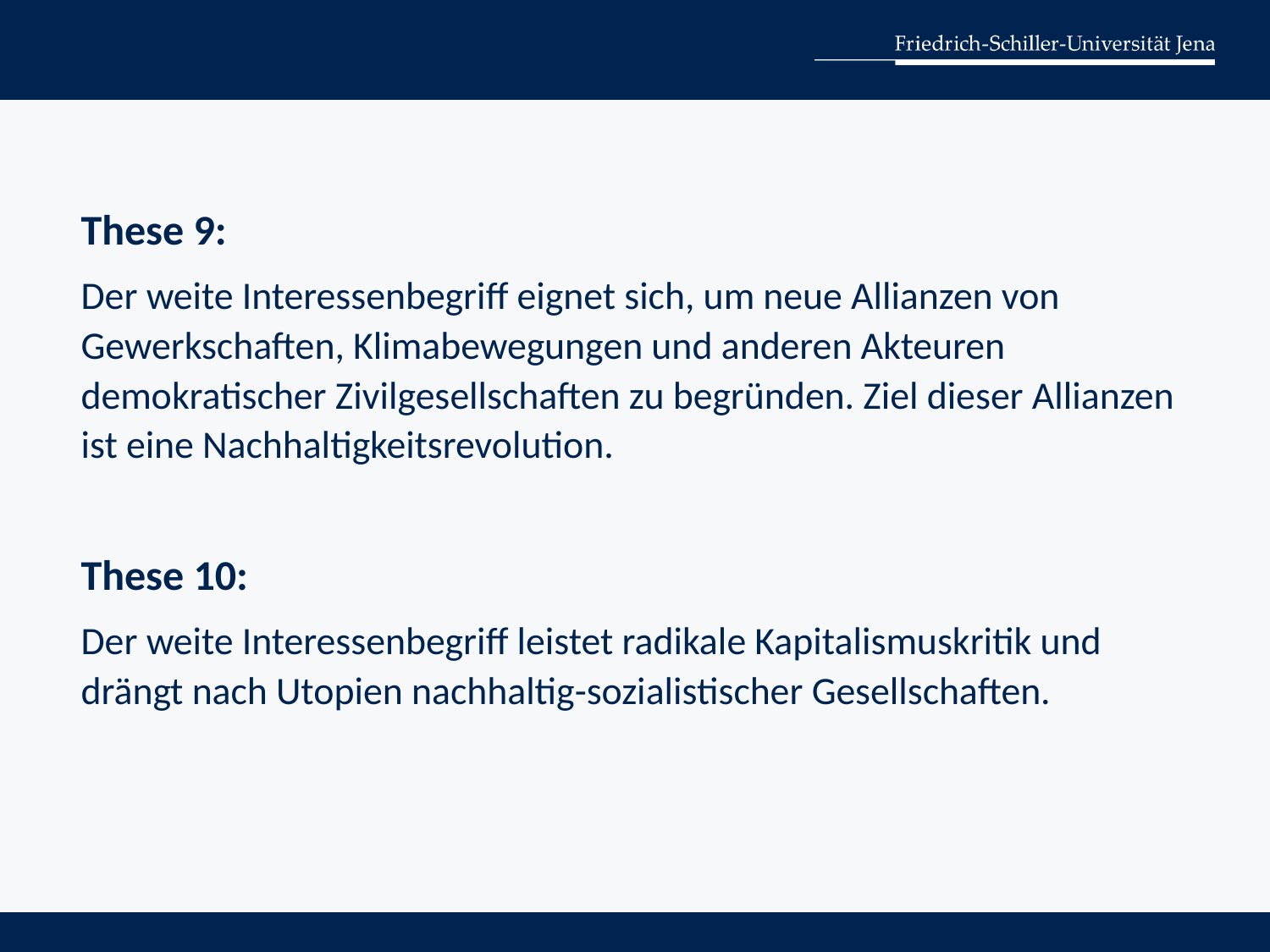

These 9:
Der weite Interessenbegriff eignet sich, um neue Allianzen von Gewerkschaften, Klimabewegungen und anderen Akteuren demokratischer Zivilgesellschaften zu begründen. Ziel dieser Allianzen ist eine Nachhaltigkeitsrevolution.

These 10:
Der weite Interessenbegriff leistet radikale Kapitalismuskritik und drängt nach Utopien nachhaltig-sozialistischer Gesellschaften.